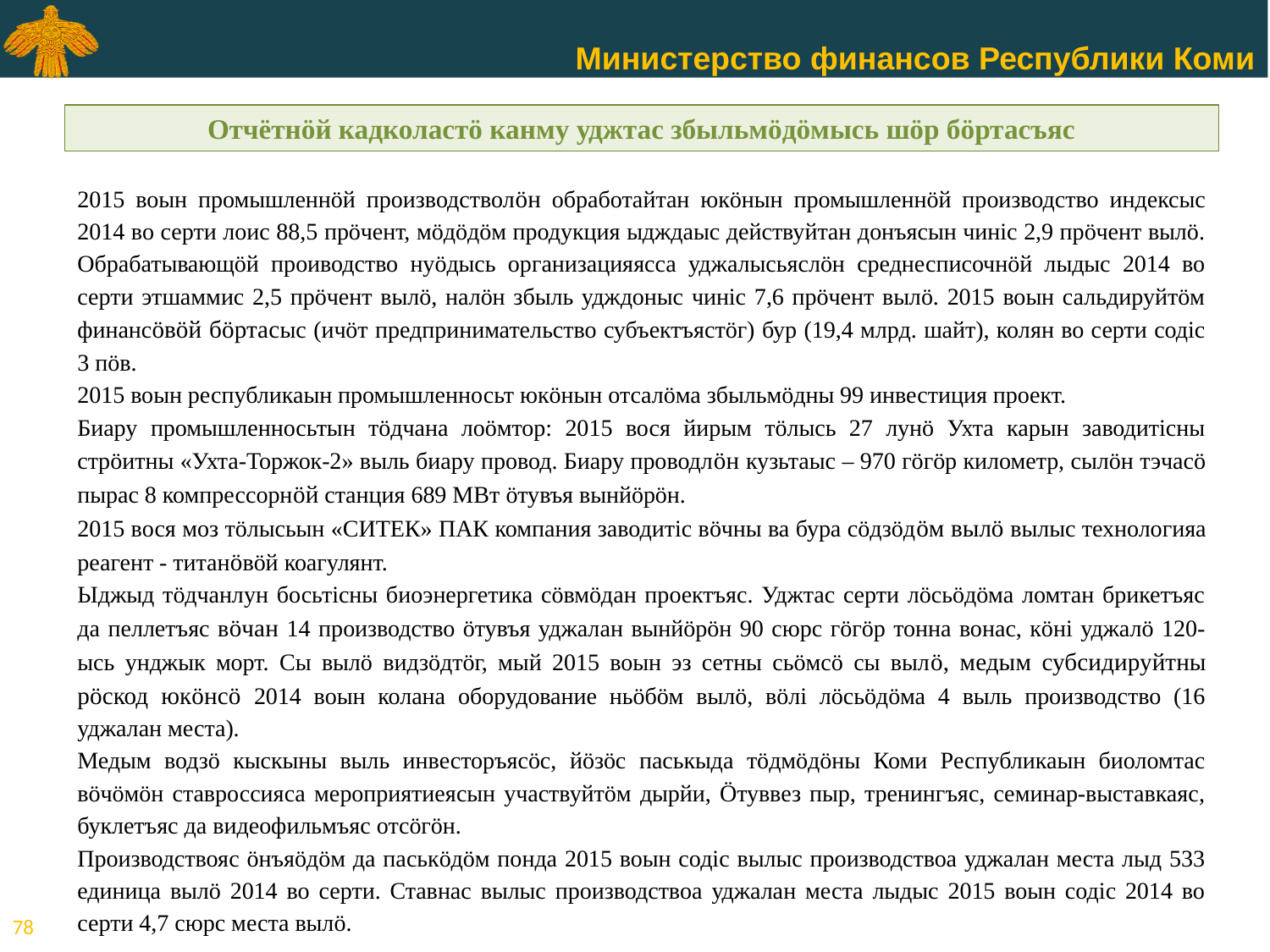

Отчётнӧй кадколастӧ канму уджтас збыльмӧдӧмысь шӧр бӧртасъяс
2015 воын промышленнӧй производстволӧн обработайтан юкӧнын промышленнӧй производство индексыс 2014 во серти лоис 88,5 прӧчент, мӧдӧдӧм продукция ыдждаыс действуйтан донъясын чинiс 2,9 прӧчент вылӧ. Обрабатывающӧй проиводство нуӧдысь организацияясса уджалысьяслӧн среднесписочнӧй лыдыс 2014 во серти этшаммис 2,5 прӧчент вылӧ, налӧн збыль удждоныс чинiс 7,6 прӧчент вылӧ. 2015 воын сальдируйтӧм финансӧвӧй бӧртасыс (ичӧт предпринимательство субъектъястӧг) бур (19,4 млрд. шайт), колян во серти содiс 3 пӧв.
2015 воын республикаын промышленносьт юкӧнын отсалӧма збыльмӧдны 99 инвестиция проект.
Биару промышленносьтын тӧдчана лоӧмтор: 2015 вося йирым тӧлысь 27 лунӧ Ухта карын заводитiсны стрӧитны «Ухта-Торжок-2» выль биару провод. Биару проводлӧн кузьтаыс – 970 гӧгӧр километр, сылӧн тэчасӧ пырас 8 компрессорнӧй станция 689 МВт ӧтувъя вынйӧрӧн.
2015 вося моз тӧлысьын «СИТЕК» ПАК компания заводитiс вӧчны ва бура сӧдзӧдӧм вылӧ вылыс технологияа реагент - титанӧвӧй коагулянт.
Ыджыд тӧдчанлун босьтiсны биоэнергетика сӧвмӧдан проектъяс. Уджтас серти лӧсьӧдӧма ломтан брикетъяс да пеллетъяс вӧчан 14 производство ӧтувъя уджалан вынйӧрӧн 90 сюрс гӧгӧр тонна вонас, кӧнi уджалӧ 120-ысь унджык морт. Сы вылӧ видзӧдтӧг, мый 2015 воын эз сетны сьӧмсӧ сы вылӧ, медым субсидируйтны рӧскод юкӧнсӧ 2014 воын колана оборудование ньӧбӧм вылӧ, вӧлi лӧсьӧдӧма 4 выль производство (16 уджалан места).
Медым водзӧ кыскыны выль инвесторъясӧс, йӧзӧс паськыда тӧдмӧдӧны Коми Республикаын биоломтас вӧчӧмӧн ставроссияса мероприятиеясын участвуйтӧм дырйи, Ӧтуввез пыр, тренингъяс, семинар-выставкаяс, буклетъяс да видеофильмъяс отсӧгӧн.
Производствояс ӧнъяӧдӧм да паськӧдӧм понда 2015 воын содic вылыс производствоа уджалан места лыд 533 единица вылӧ 2014 во серти. Ставнас вылыс производствоа уджалан места лыдыс 2015 воын содiс 2014 во серти 4,7 сюрс места вылӧ.
78